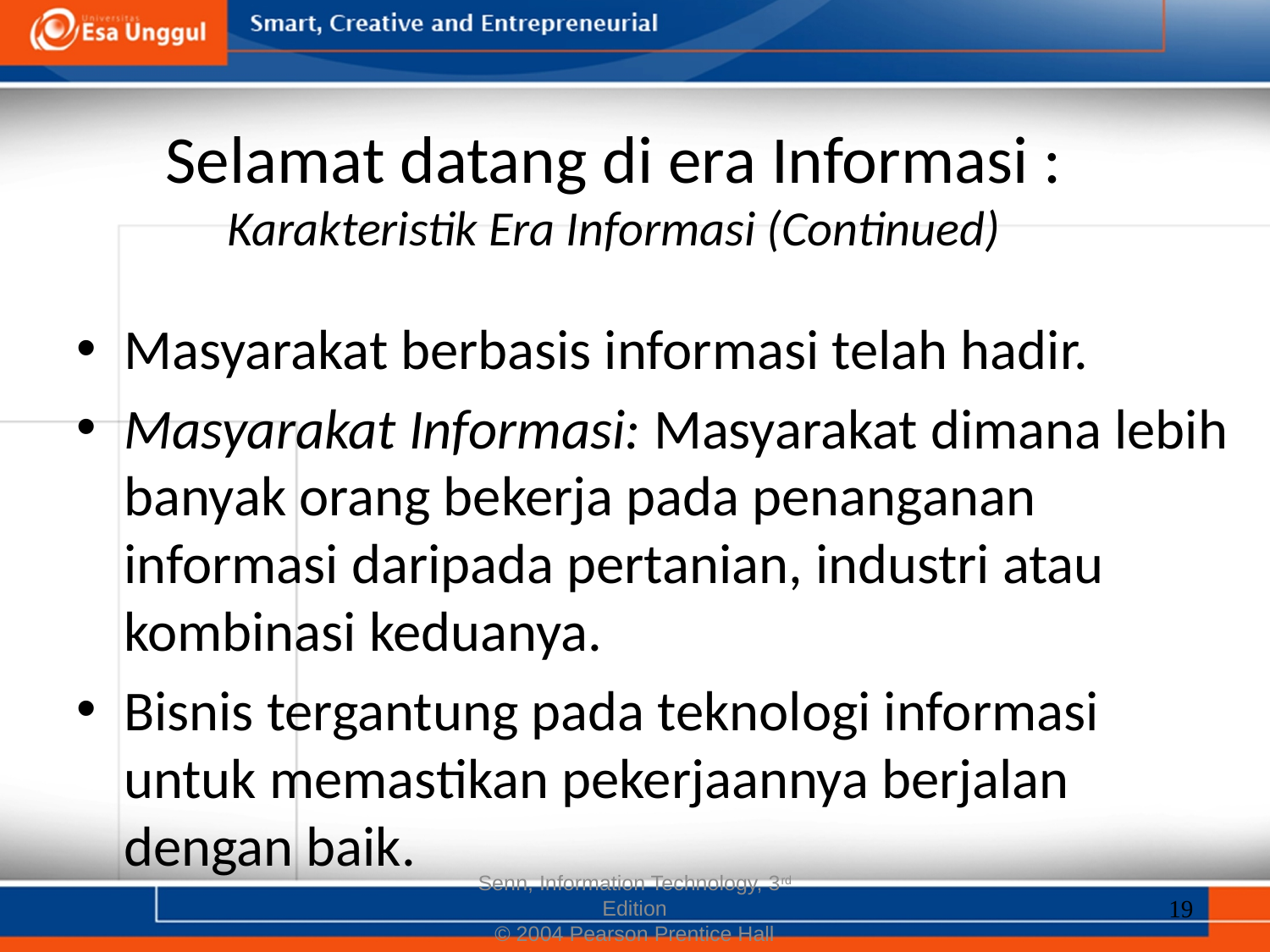

# Selamat datang di era Informasi : Karakteristik Era Informasi (Continued)
Masyarakat berbasis informasi telah hadir.
Masyarakat Informasi: Masyarakat dimana lebih banyak orang bekerja pada penanganan informasi daripada pertanian, industri atau kombinasi keduanya.
Bisnis tergantung pada teknologi informasi untuk memastikan pekerjaannya berjalan dengan baik.
19
Senn, Information Technology, 3rd Edition
© 2004 Pearson Prentice Hall